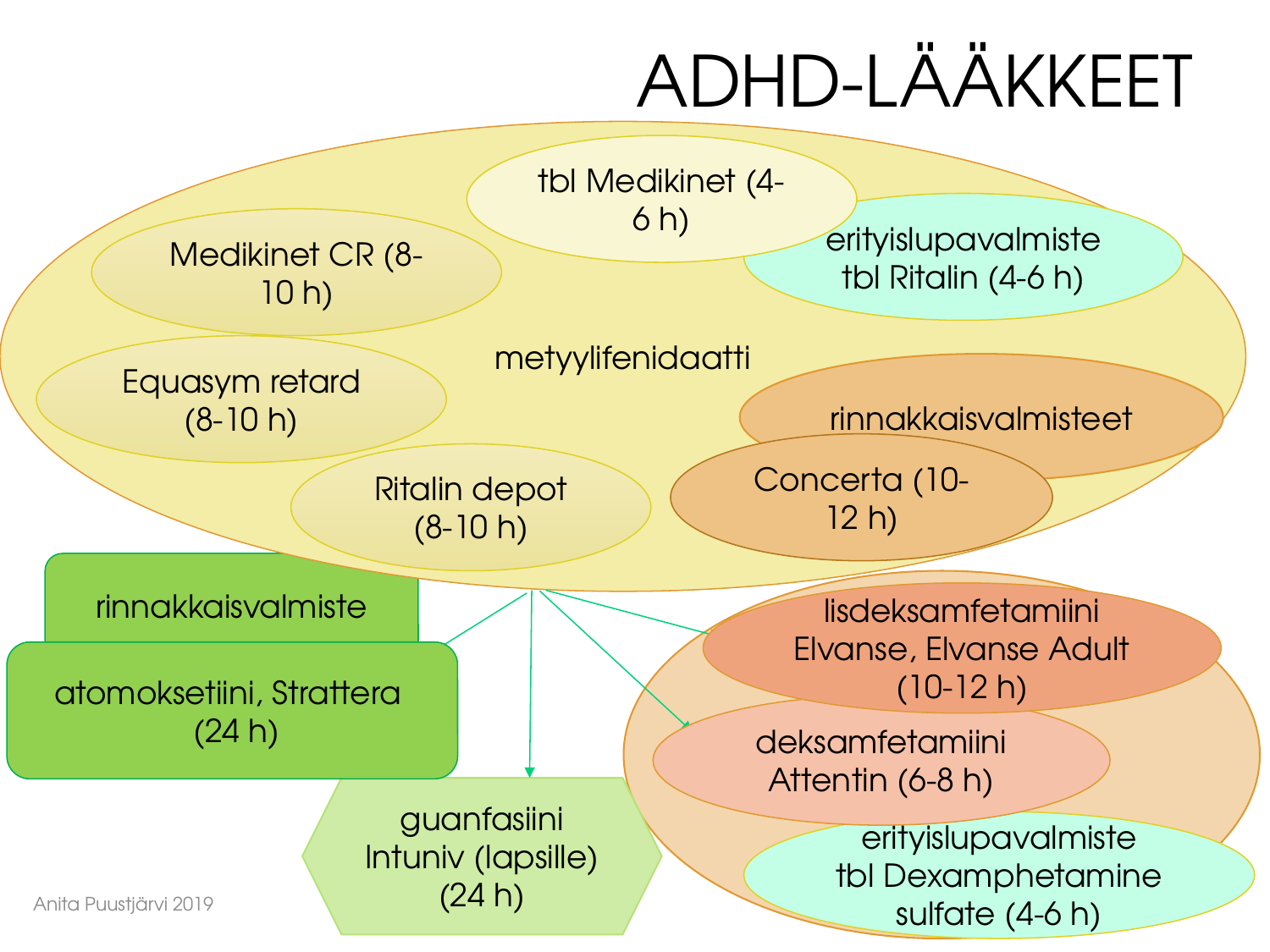

# ADHD-lääkkeet
metyylifenidaatti
tbl Medikinet (4-6 h)
erityislupavalmiste
tbl Ritalin (4-6 h)
Medikinet CR (8-10 h)
Equasym retard (8-10 h)
rinnakkaisvalmisteet
Concerta (10-12 h)
Ritalin depot (8-10 h)
rinnakkaisvalmiste

lisdeksamfetamiini Elvanse, Elvanse Adult (10-12 h)
atomoksetiini, Strattera
 (24 h)
deksamfetamiini Attentin (6-8 h)
guanfasiini Intuniv (lapsille) (24 h)
erityislupavalmiste
tbl Dexamphetamine sulfate (4-6 h)
Anita Puustjärvi 2019